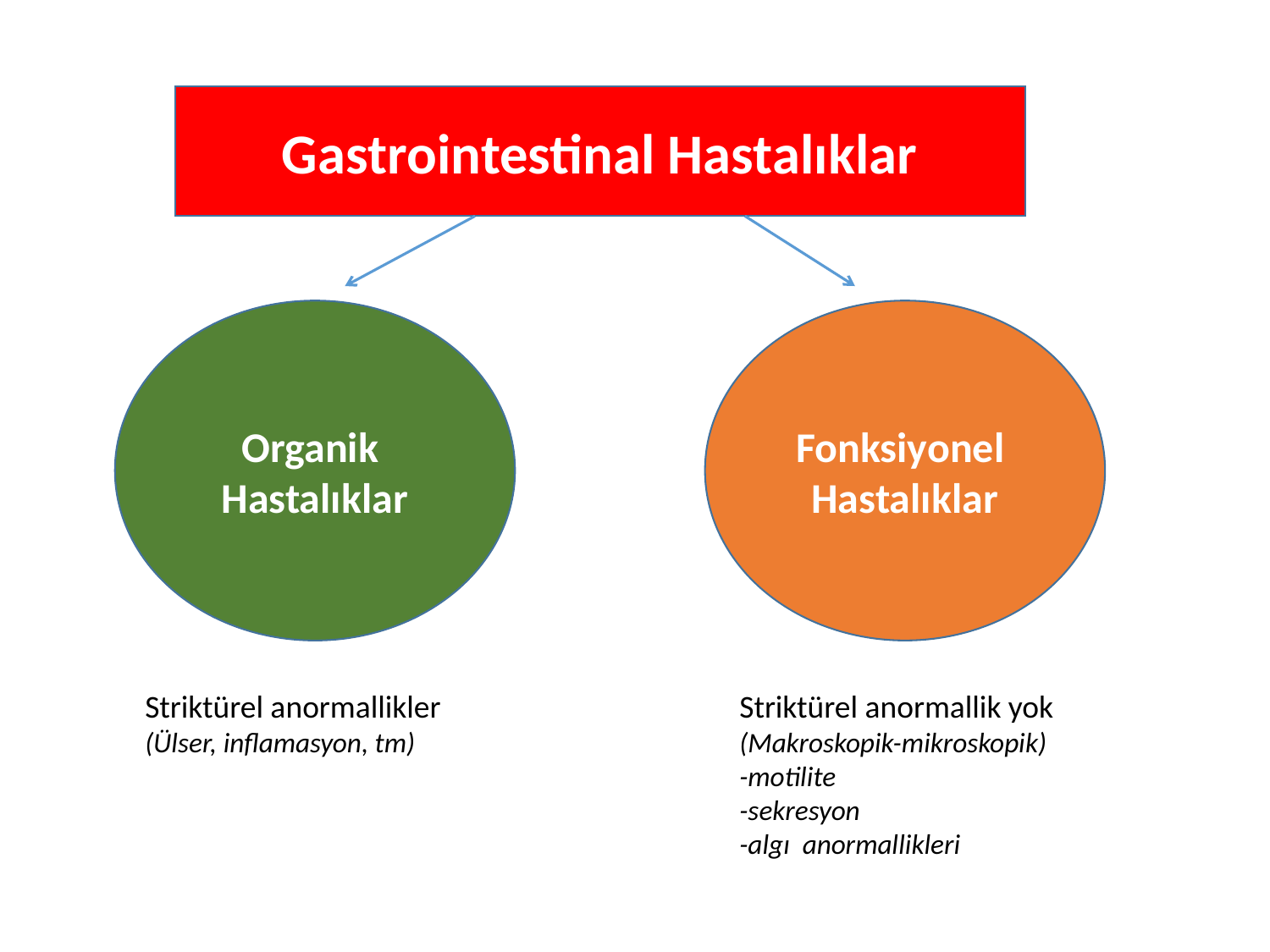

Gastrointestinal Hastalıklar
Organik
Hastalıklar
Fonksiyonel
Hastalıklar
Striktürel anormallikler
(Ülser, inflamasyon, tm)
Striktürel anormallik yok
(Makroskopik-mikroskopik)
-motilite
-sekresyon
-algı  anormallikleri